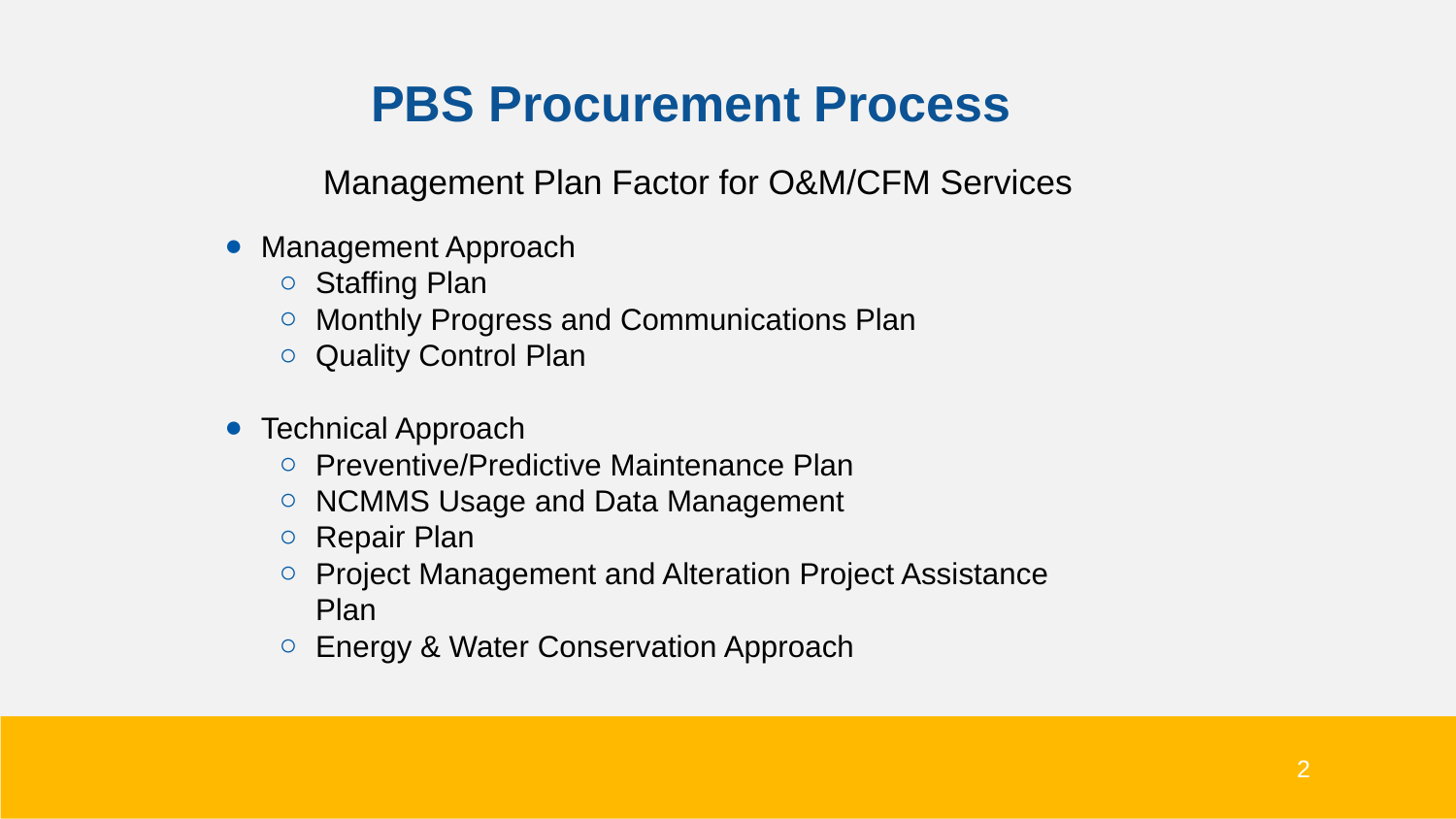

# PBS Procurement Process
Management Plan Factor for O&M/CFM Services
Management Approach
Staffing Plan
Monthly Progress and Communications Plan
Quality Control Plan
Technical Approach
Preventive/Predictive Maintenance Plan
NCMMS Usage and Data Management
Repair Plan
Project Management and Alteration Project Assistance Plan
Energy & Water Conservation Approach
2